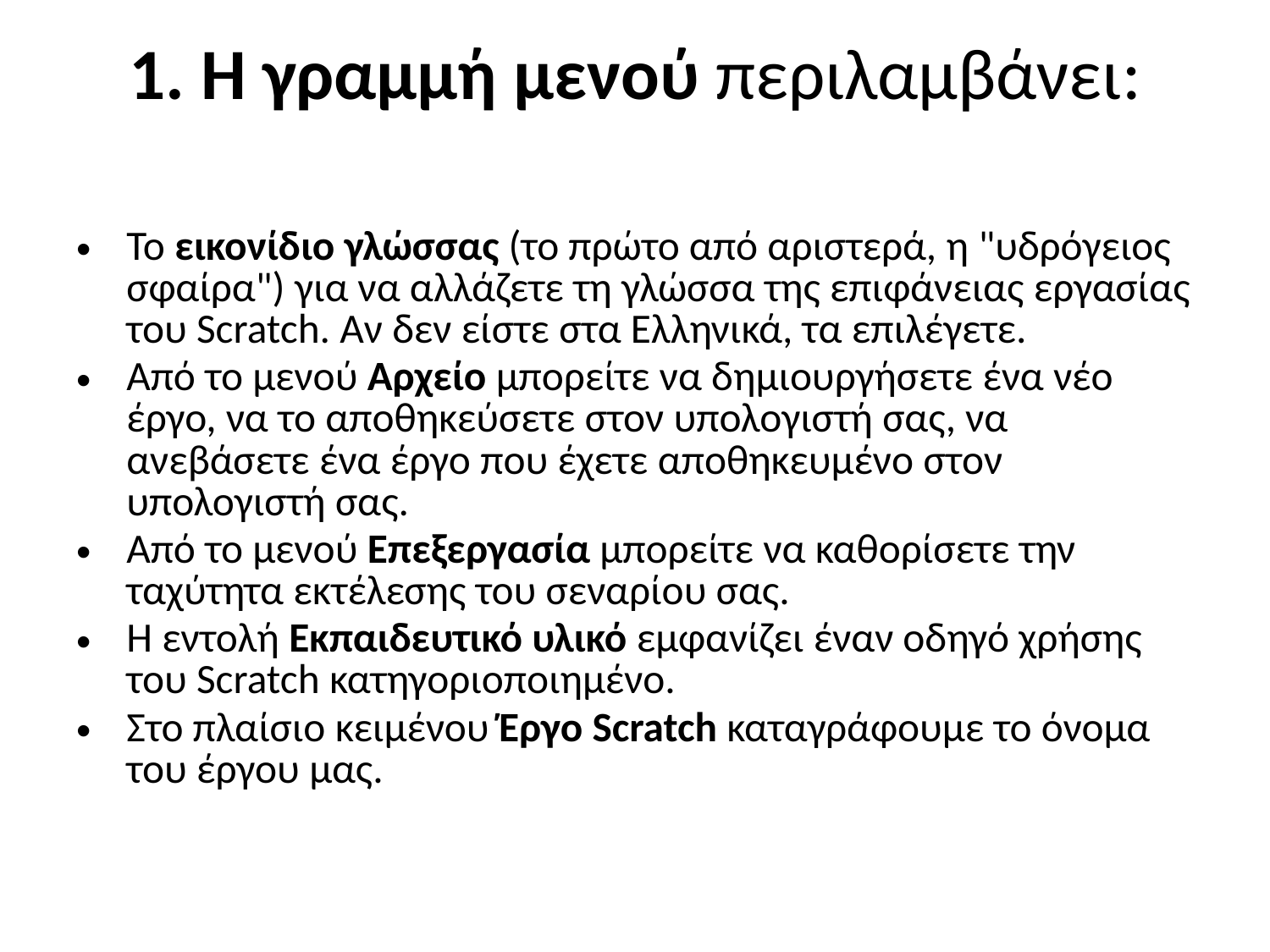

# 1. Η γραμμή μενού περιλαμβάνει:
Το εικονίδιο γλώσσας (το πρώτο από αριστερά, η "υδρόγειος σφαίρα") για να αλλάζετε τη γλώσσα της επιφάνειας εργασίας του Scratch. Αν δεν είστε στα Ελληνικά, τα επιλέγετε.
Από το μενού Αρχείο μπορείτε να δημιουργήσετε ένα νέο έργο, να το αποθηκεύσετε στον υπολογιστή σας, να ανεβάσετε ένα έργο που έχετε αποθηκευμένο στον υπολογιστή σας.
Από το μενού Επεξεργασία μπορείτε να καθορίσετε την ταχύτητα εκτέλεσης του σεναρίου σας.
Η εντολή Εκπαιδευτικό υλικό εμφανίζει έναν οδηγό χρήσης του Scratch κατηγοριοποιημένο.
Στο πλαίσιο κειμένου Έργο Scratch καταγράφουμε το όνομα του έργου μας.